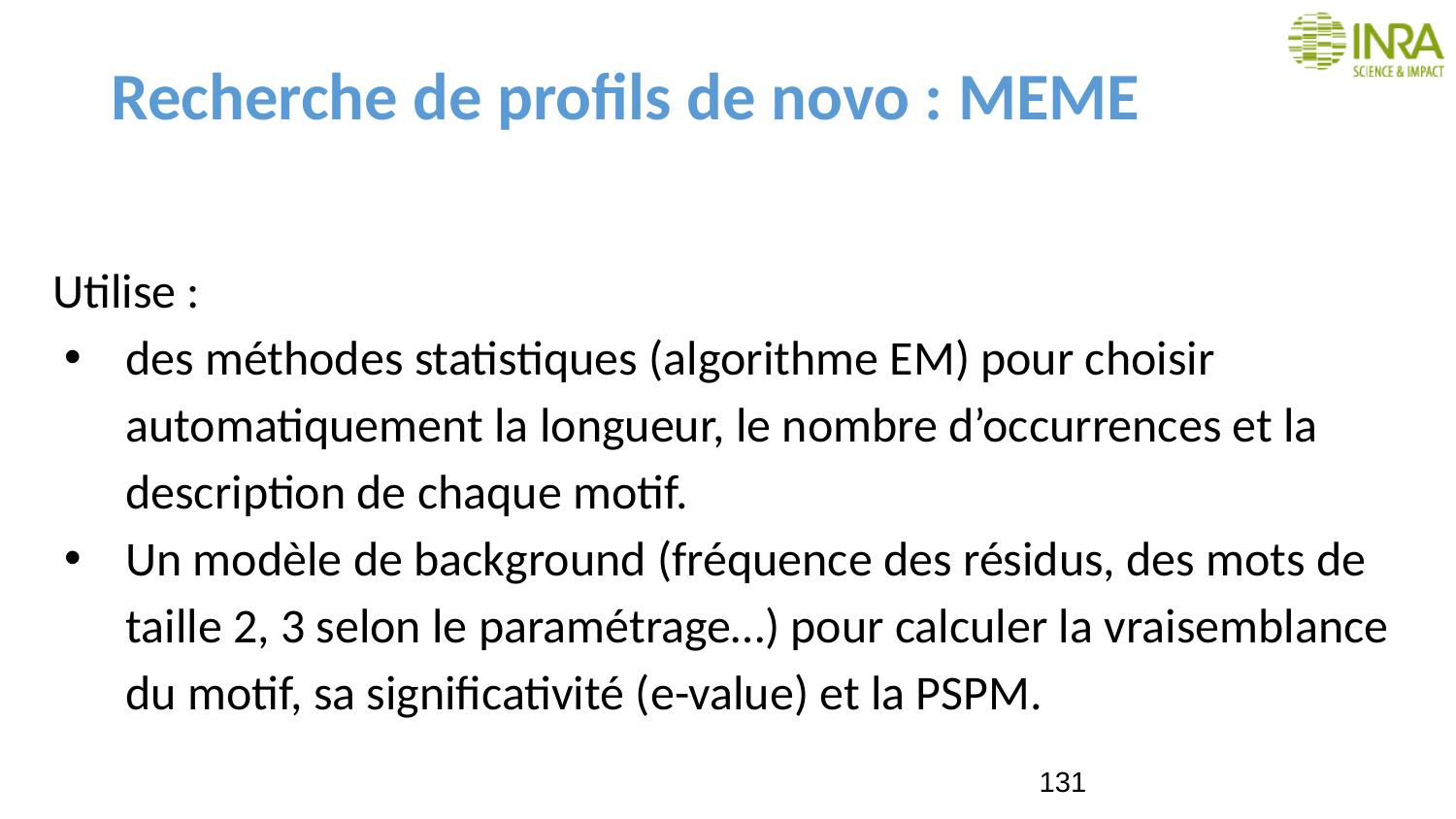

# Recherche de profils de novo : MEME
Utilise :
des méthodes statistiques (algorithme EM) pour choisir automatiquement la longueur, le nombre d’occurrences et la description de chaque motif.
Un modèle de background (fréquence des résidus, des mots de taille 2, 3 selon le paramétrage…) pour calculer la vraisemblance du motif, sa significativité (e-value) et la PSPM.

131